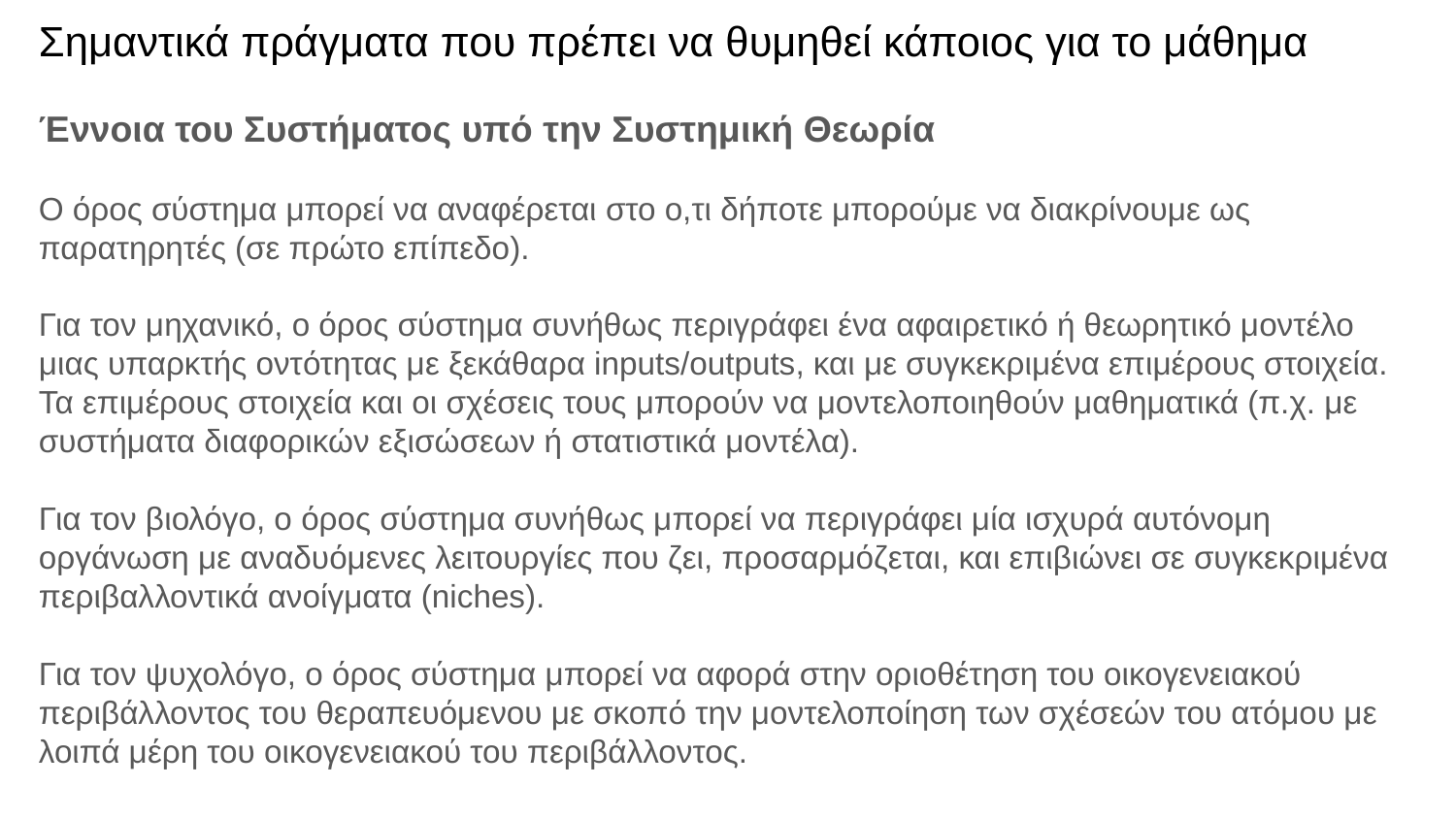

# Σημαντικά πράγματα που πρέπει να θυμηθεί κάποιος για το μάθημα
Έννοια του Συστήματος υπό την Συστημική Θεωρία

Ο όρος σύστημα μπορεί να αναφέρεται στο ο,τι δήποτε μπορούμε να διακρίνουμε ως παρατηρητές (σε πρώτο επίπεδο).

Για τον μηχανικό, ο όρος σύστημα συνήθως περιγράφει ένα αφαιρετικό ή θεωρητικό μοντέλο μιας υπαρκτής οντότητας με ξεκάθαρα inputs/outputs, και με συγκεκριμένα επιμέρους στοιχεία. Τα επιμέρους στοιχεία και οι σχέσεις τους μπορούν να μοντελοποιηθούν μαθηματικά (π.χ. με συστήματα διαφορικών εξισώσεων ή στατιστικά μοντέλα).

Για τον βιολόγο, ο όρος σύστημα συνήθως μπορεί να περιγράφει μία ισχυρά αυτόνομη οργάνωση με αναδυόμενες λειτουργίες που ζει, προσαρμόζεται, και επιβιώνει σε συγκεκριμένα περιβαλλοντικά ανοίγματα (niches).

Για τον ψυχολόγο, ο όρος σύστημα μπορεί να αφορά στην οριοθέτηση του οικογενειακού περιβάλλοντος του θεραπευόμενου με σκοπό την μοντελοποίηση των σχέσεών του ατόμου με λοιπά μέρη του οικογενειακού του περιβάλλοντος.